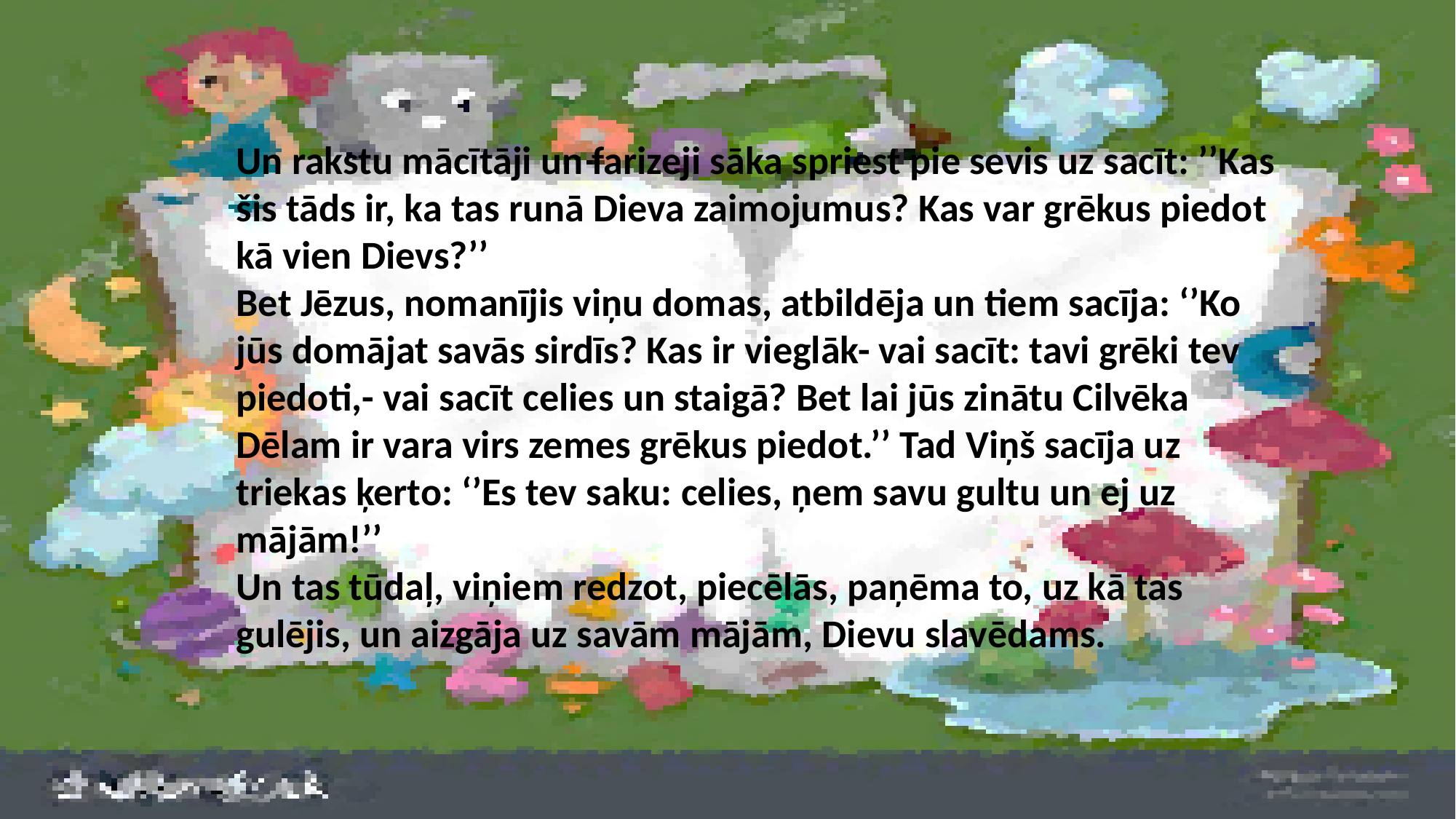

Un rakstu mācītāji un farizeji sāka spriest pie sevis uz sacīt: ’’Kas šis tāds ir, ka tas runā Dieva zaimojumus? Kas var grēkus piedot kā vien Dievs?’’
Bet Jēzus, nomanījis viņu domas, atbildēja un tiem sacīja: ‘’Ko jūs domājat savās sirdīs? Kas ir vieglāk- vai sacīt: tavi grēki tev piedoti,- vai sacīt celies un staigā? Bet lai jūs zinātu Cilvēka Dēlam ir vara virs zemes grēkus piedot.’’ Tad Viņš sacīja uz triekas ķerto: ‘’Es tev saku: celies, ņem savu gultu un ej uz mājām!’’
Un tas tūdaļ, viņiem redzot, piecēlās, paņēma to, uz kā tas gulējis, un aizgāja uz savām mājām, Dievu slavēdams.